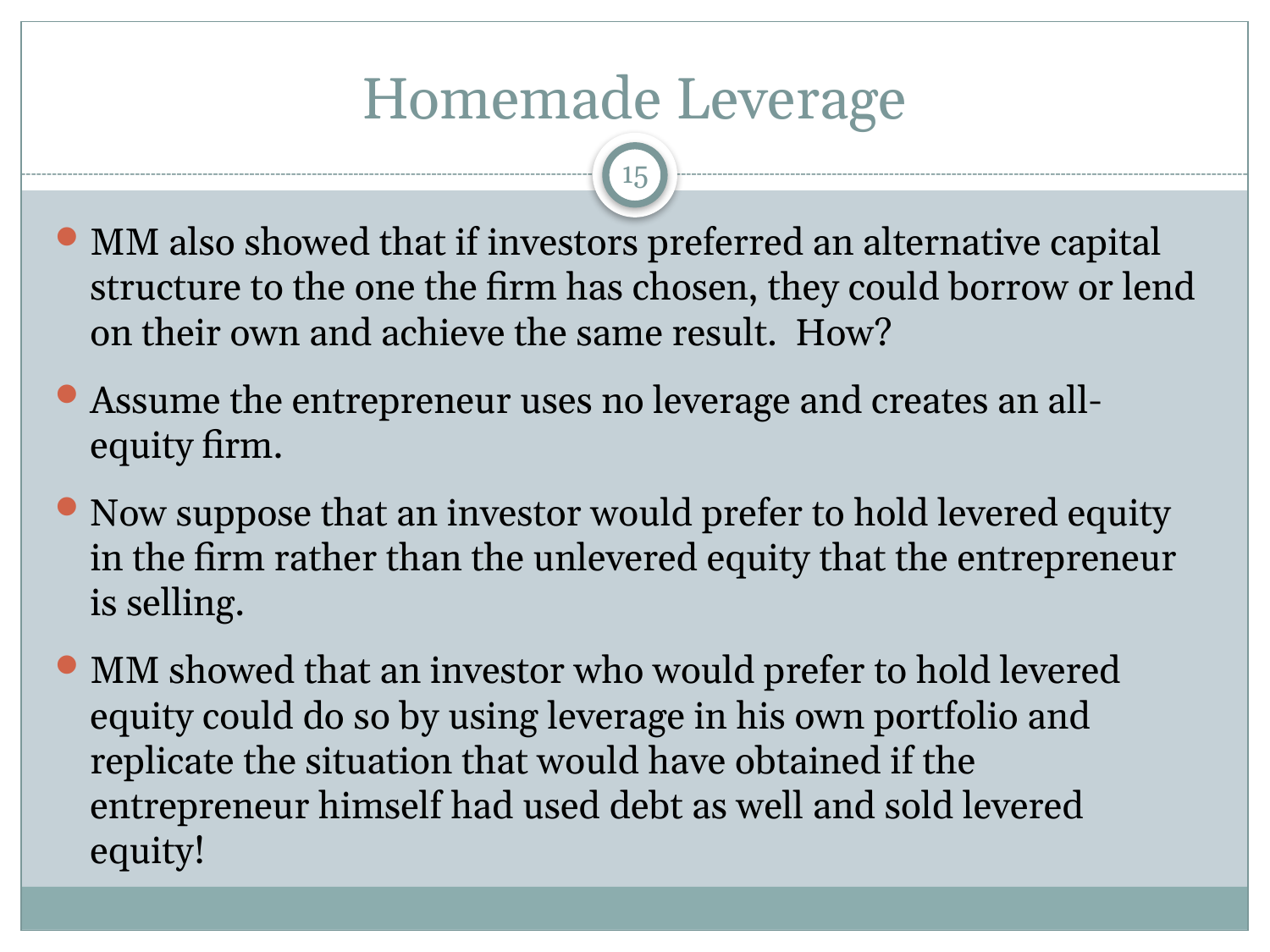

# Homemade Leverage
15
MM also showed that if investors preferred an alternative capital structure to the one the firm has chosen, they could borrow or lend on their own and achieve the same result.  How?
Assume the entrepreneur uses no leverage and creates an all-equity firm.
Now suppose that an investor would prefer to hold levered equity in the firm rather than the unlevered equity that the entrepreneur is selling.
MM showed that an investor who would prefer to hold levered equity could do so by using leverage in his own portfolio and replicate the situation that would have obtained if the entrepreneur himself had used debt as well and sold levered equity!